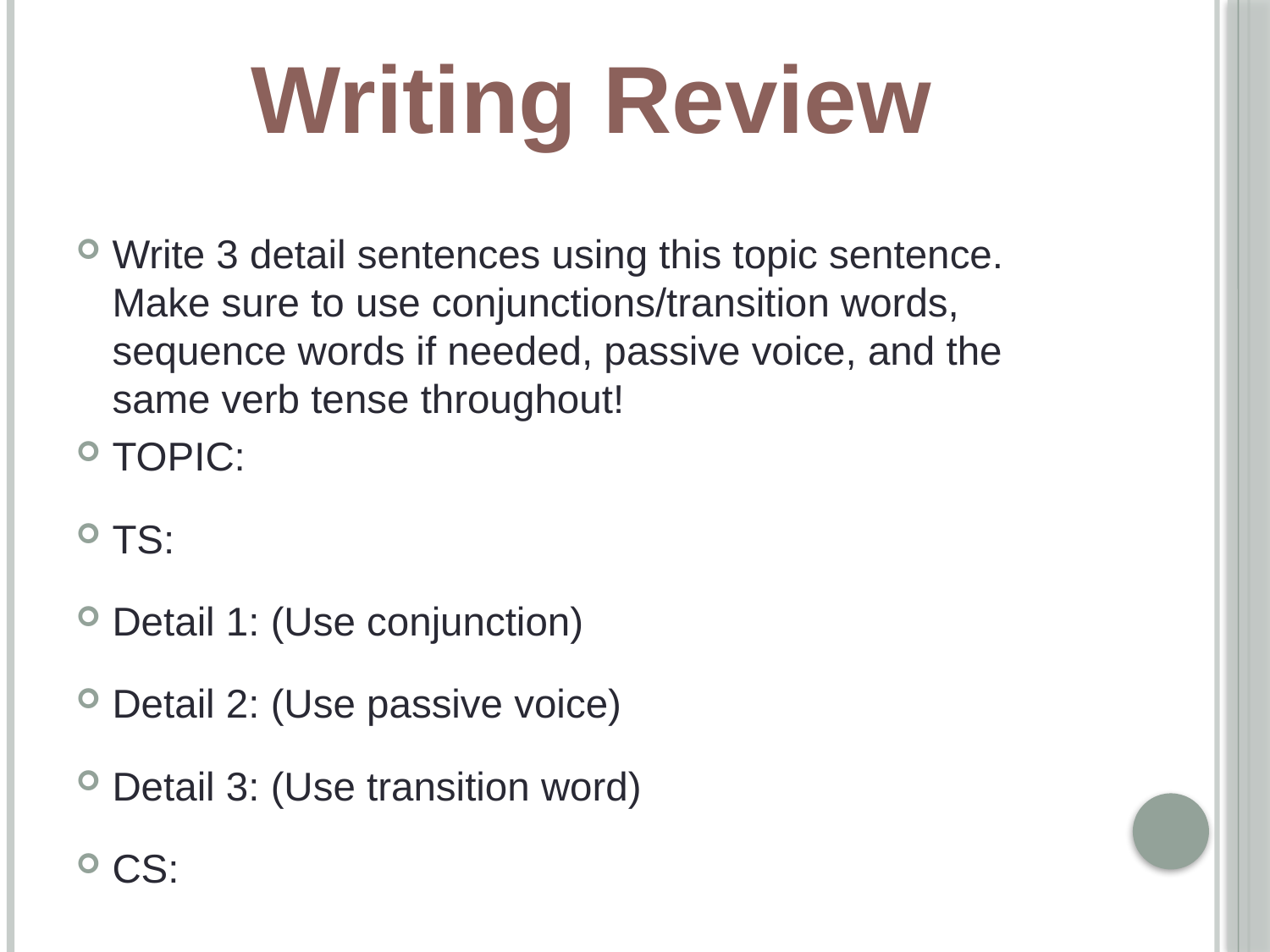

Writing Review
Write 3 detail sentences using this topic sentence.  Make sure to use conjunctions/transition words, sequence words if needed, passive voice, and the same verb tense throughout!
TOPIC:
TS:
Detail 1: (Use conjunction)
Detail 2: (Use passive voice)
Detail 3: (Use transition word)
CS: